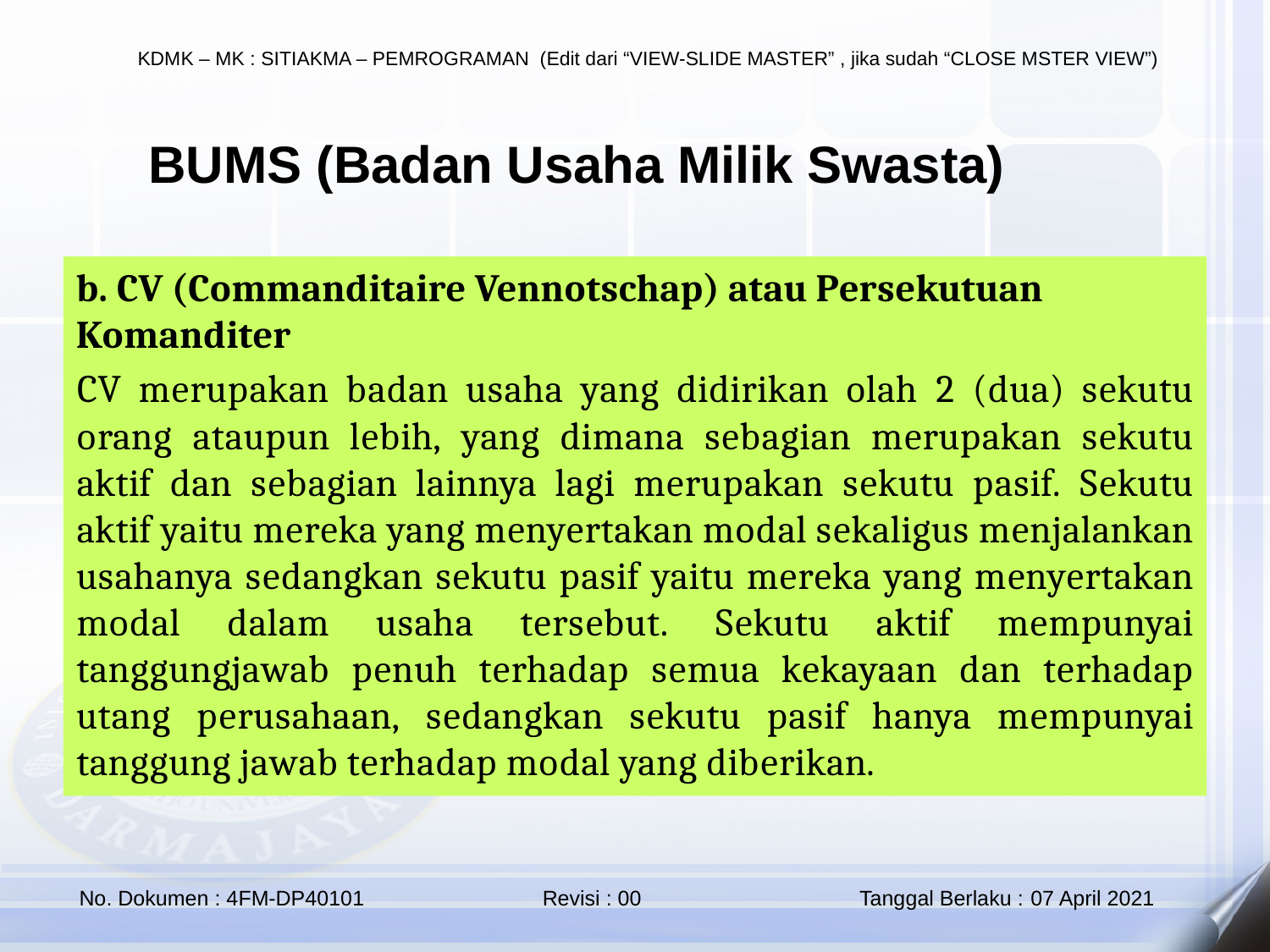

# BUMS (Badan Usaha Milik Swasta)
b. CV (Commanditaire Vennotschap) atau Persekutuan Komanditer
CV merupakan badan usaha yang didirikan olah 2 (dua) sekutu orang ataupun lebih, yang dimana sebagian merupakan sekutu aktif dan sebagian lainnya lagi merupakan sekutu pasif. Sekutu aktif yaitu mereka yang menyertakan modal sekaligus menjalankan usahanya sedangkan sekutu pasif yaitu mereka yang menyertakan modal dalam usaha tersebut. Sekutu aktif mempunyai tanggungjawab penuh terhadap semua kekayaan dan terhadap utang perusahaan, sedangkan sekutu pasif hanya mempunyai tanggung jawab terhadap modal yang diberikan.